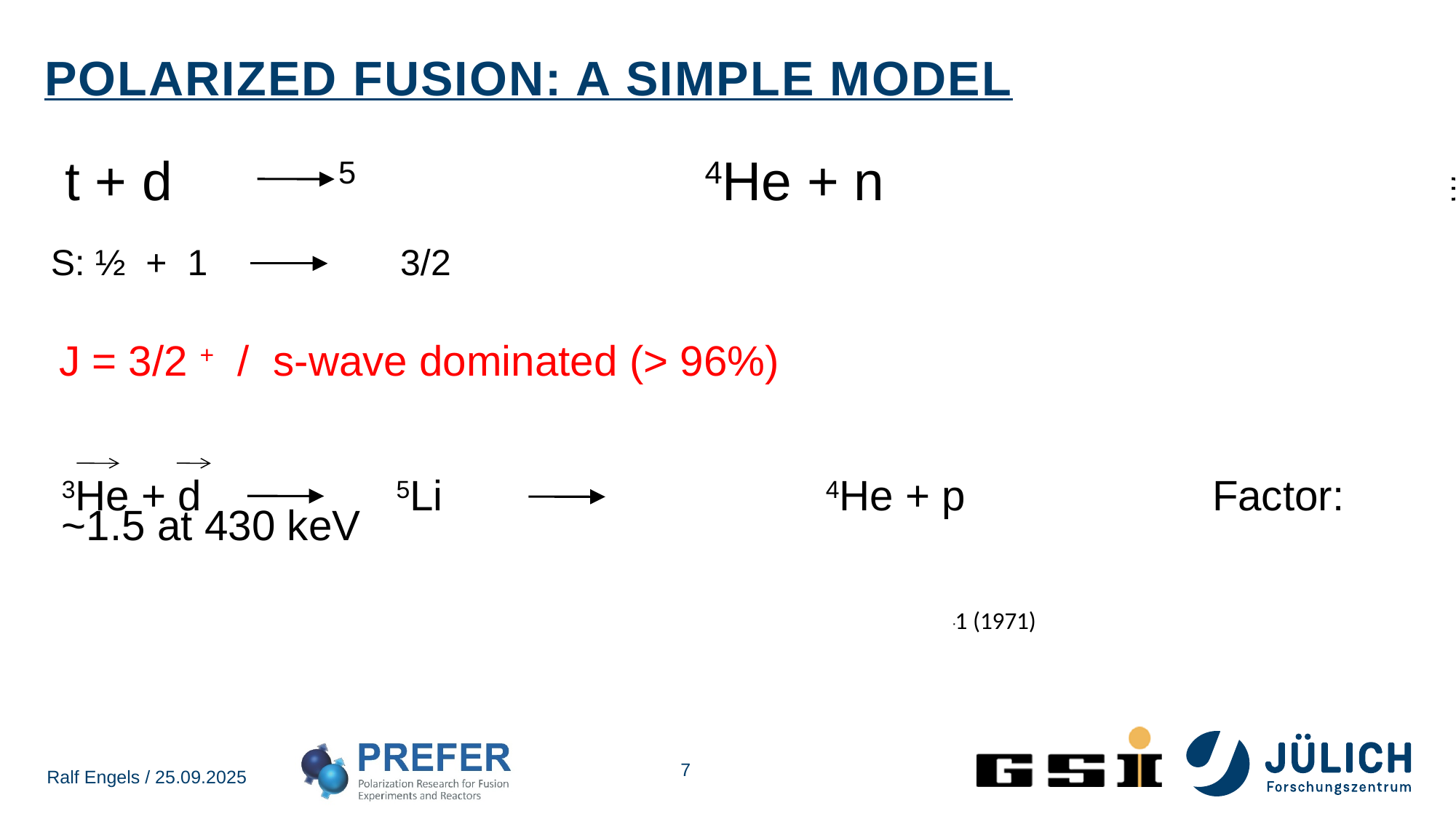

# Polarized fusion: A Simple Model

  t + d           5He 			 4He + n           Factor: ~1.5 at 107 keV
S: ½  +  1                   3/2
J = 3/2 +  /  s-wave dominated (> 96%)
3He + d             	 5Li 				4He + p       	     Factor: ~1.5 at 430 keV

		Experimental Proof:   Ch. Leemann et al., Helv. Phys. Acta 44, 141 (1971)

7